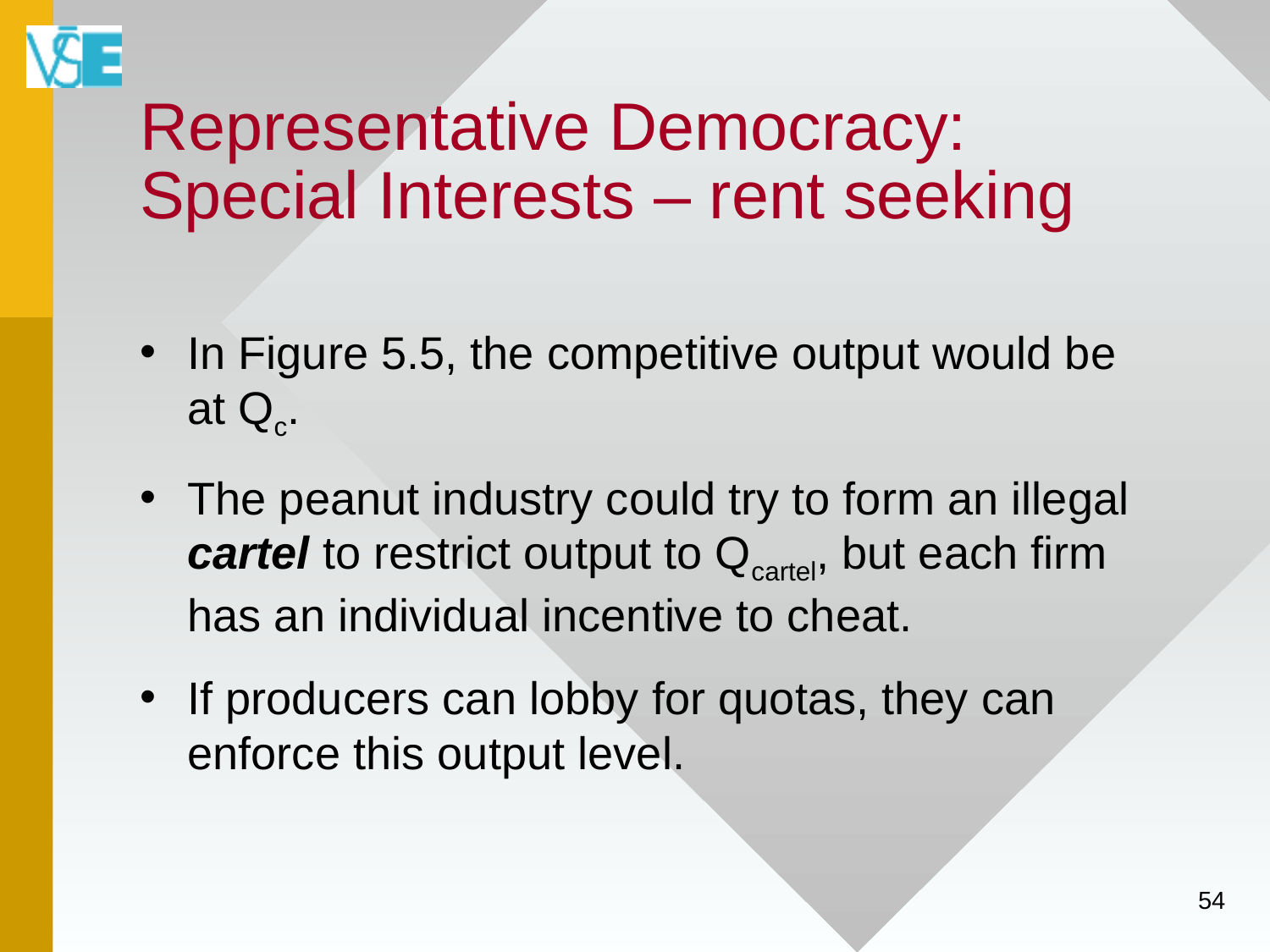

# Representative Democracy: Special Interests – rent seeking
In Figure 5.5, the competitive output would be at Qc.
The peanut industry could try to form an illegal cartel to restrict output to Qcartel, but each firm has an individual incentive to cheat.
If producers can lobby for quotas, they can enforce this output level.
54